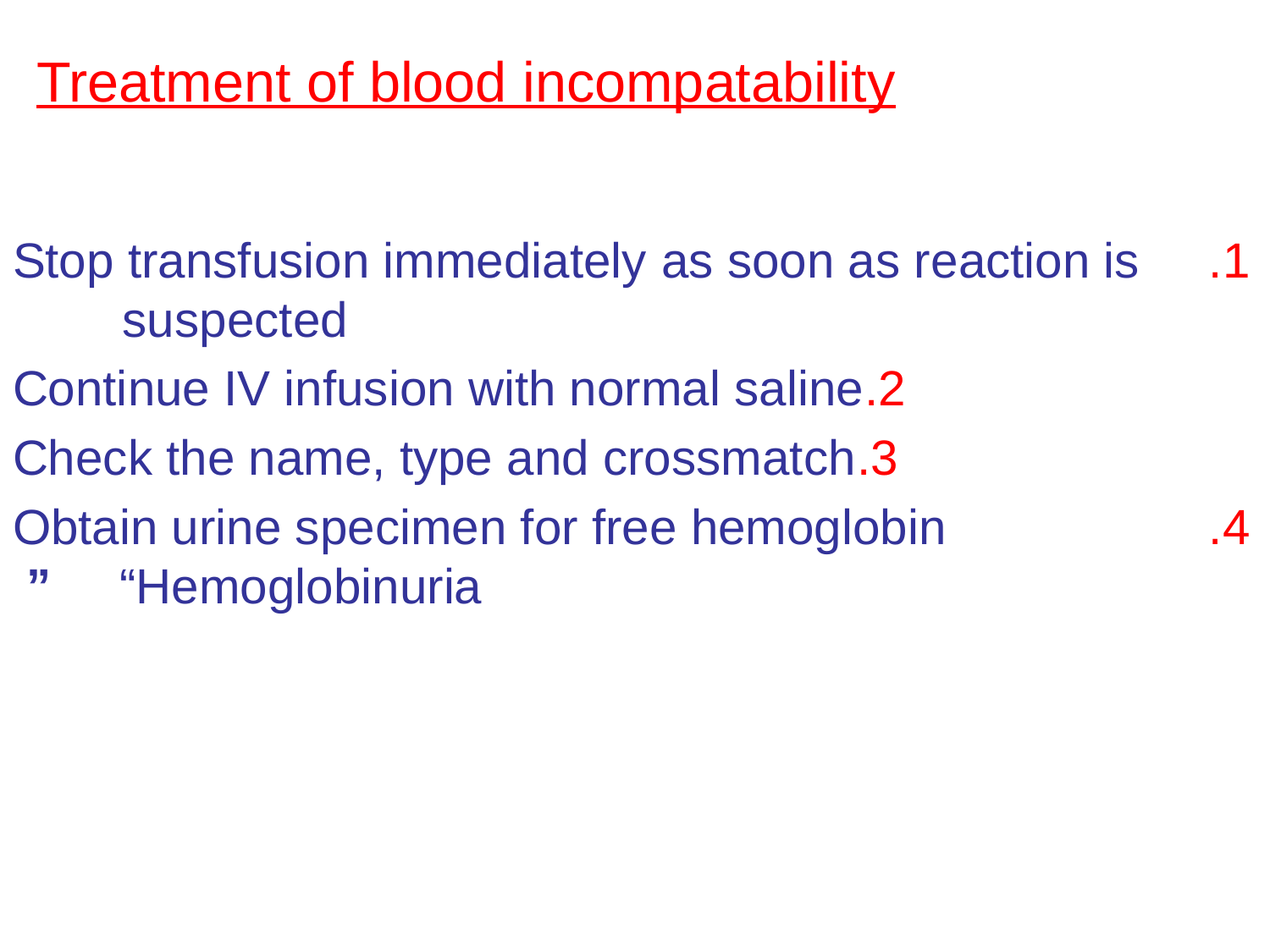

# Treatment of blood incompatability
1.Stop transfusion immediately as soon as reaction is              suspected
2.Continue IV infusion with normal saline
3.Check the name, type and crossmatch
4.Obtain urine specimen for free hemoglobin                         “Hemoglobinuria”